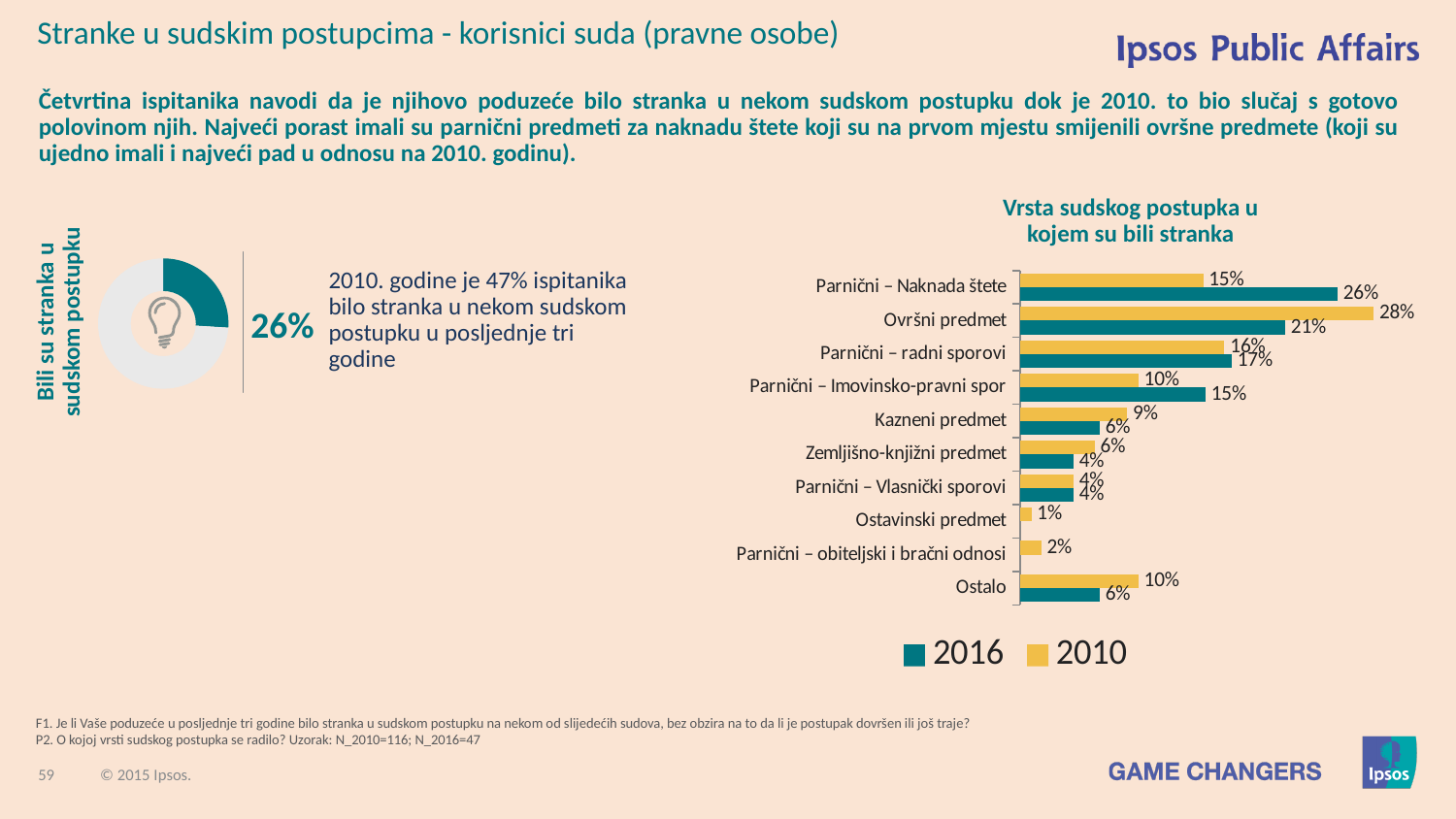

Stranke u sudskim postupcima - korisnici suda (pravne osobe)

Četvrtina ispitanika navodi da je njihovo poduzeće bilo stranka u nekom sudskom postupku dok je 2010. to bio slučaj s gotovo polovinom njih. Najveći porast imali su parnični predmeti za naknadu štete koji su na prvom mjestu smijenili ovršne predmete (koji su ujedno imali i najveći pad u odnosu na 2010. godinu).
Vrsta sudskog postupka u kojem su bili stranka

### Chart

| Category | Column1 |
|---|---|
|  | 26.0 |
|  | 74.0 |

### Chart

| Category | 2010 | 2016 |
|---|---|---|
| Parnični – Naknada štete | 0.147 | 0.255 |
| Ovršni predmet | 0.284 | 0.213 |
| Parnični – radni sporovi | 0.164 | 0.17 |
| Parnični – Imovinsko-pravni spor | 0.095 | 0.149 |
| Kazneni predmet | 0.086 | 0.064 |
| Zemljišno-knjižni predmet | 0.06 | 0.043 |
| Parnični – Vlasnički sporovi | 0.043 | 0.043 |
| Ostavinski predmet | 0.009 | None |
| Parnični – obiteljski i bračni odnosi | 0.017 | None |
| Ostalo | 0.095 | 0.064 |
2010. godine je 47% ispitanika bilo stranka u nekom sudskom postupku u posljednje tri godine
Bili su stranka u sudskom postupku
26%
F1. Je li Vaše poduzeće u posljednje tri godine bilo stranka u sudskom postupku na nekom od slijedećih sudova, bez obzira na to da li je postupak dovršen ili još traje?
P2. O kojoj vrsti sudskog postupka se radilo? Uzorak: N_2010=116; N_2016=47